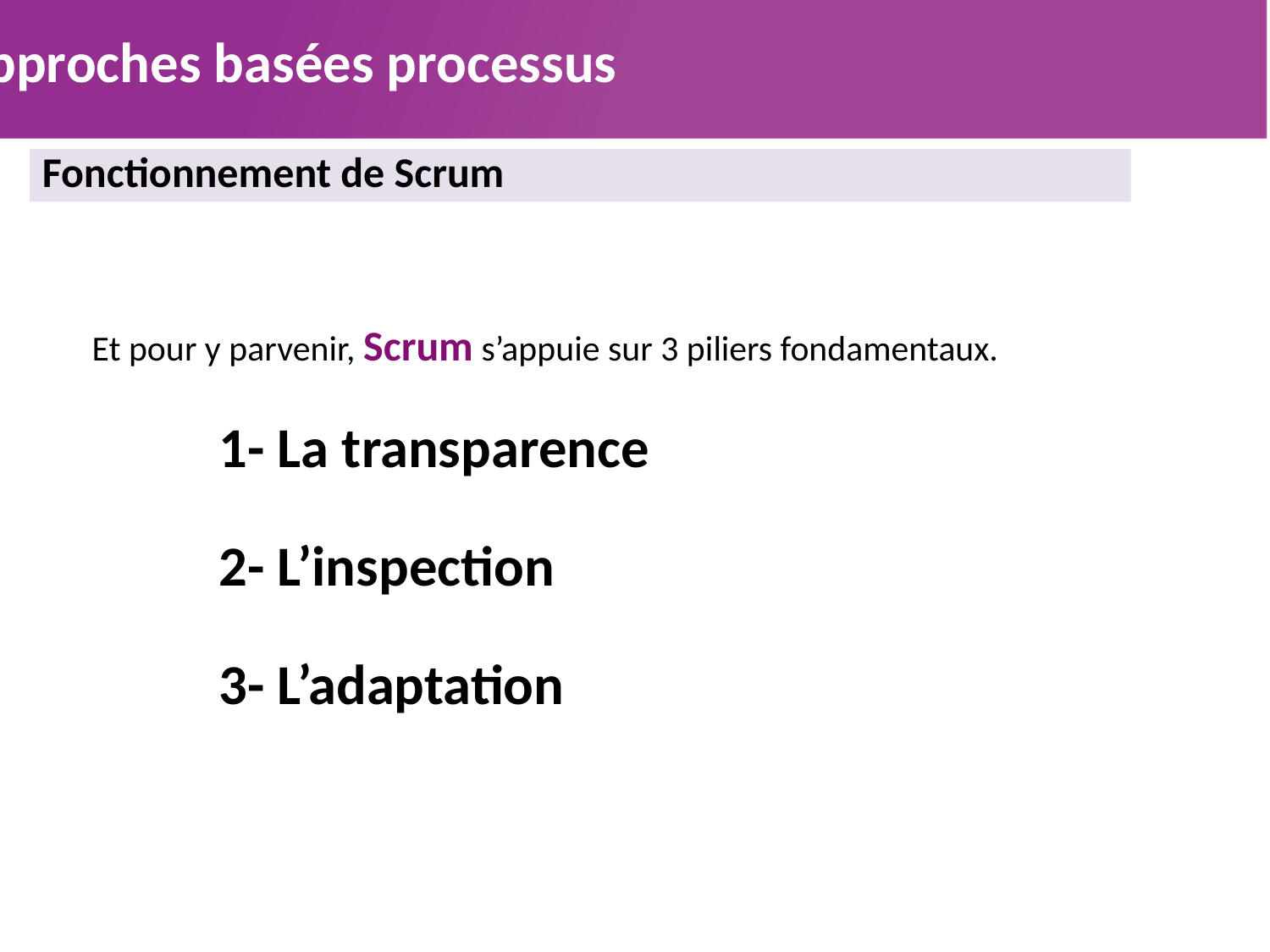

Approches basées processus
Fonctionnement de Scrum
Et pour y parvenir, Scrum s’appuie sur 3 piliers fondamentaux.

	1- La transparence

	2- L’inspection

	3- L’adaptation